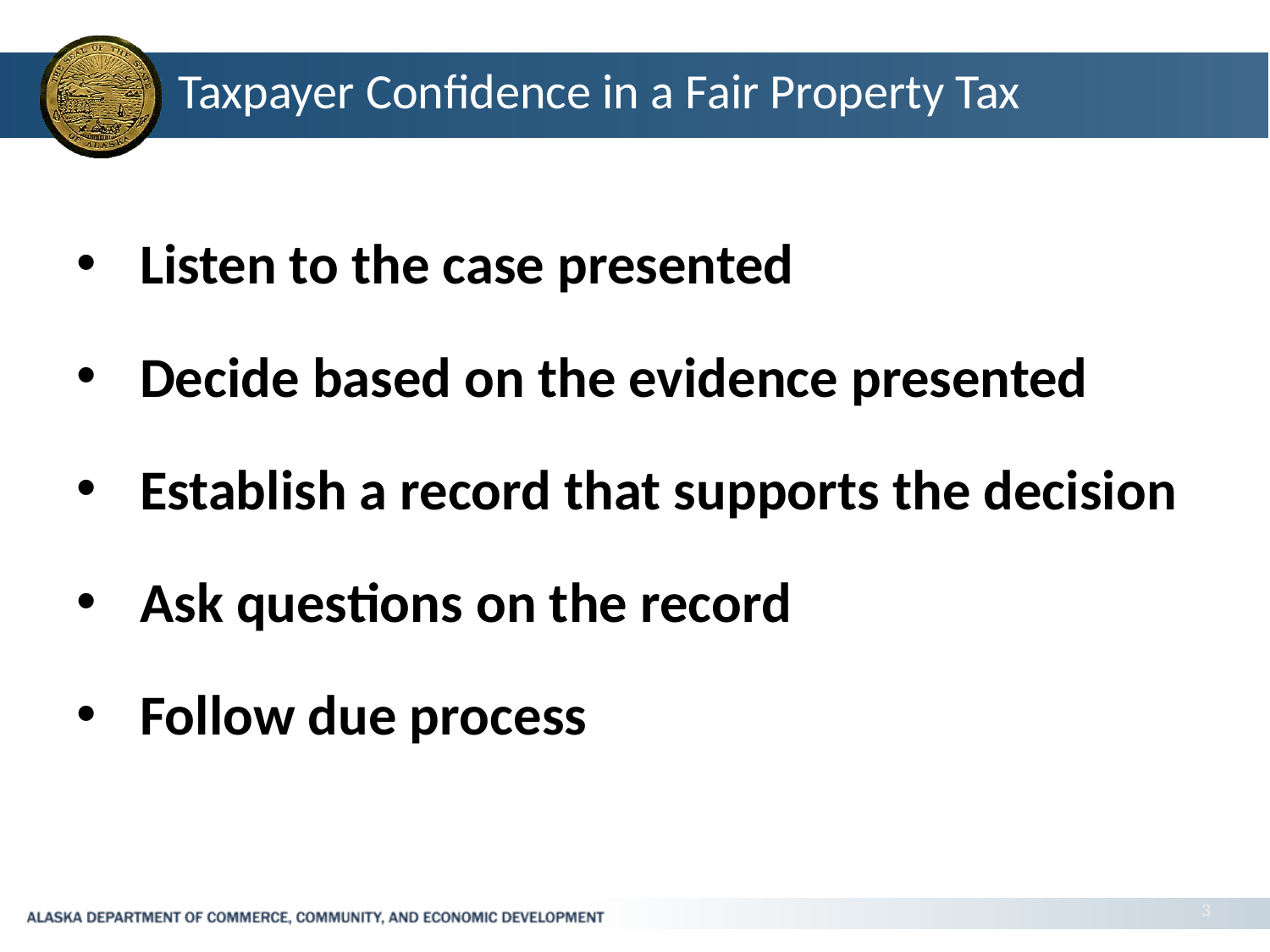

# Taxpayer Confidence in a Fair Property Tax
Listen to the case presented
Decide based on the evidence presented
Establish a record that supports the decision
Ask questions on the record
Follow due process
3